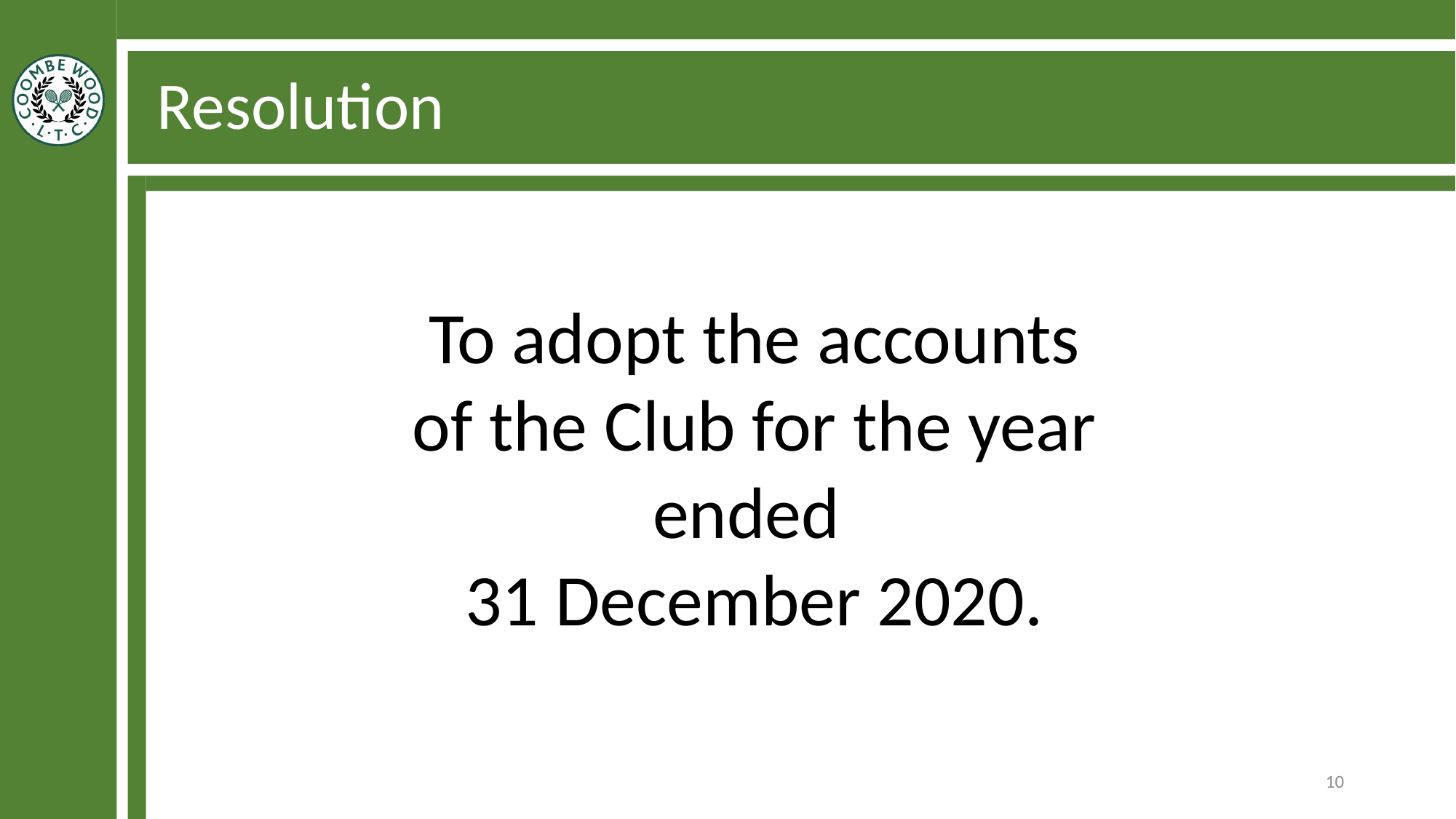

# Resolution
To adopt the accounts of the Club for the year ended
31 December 2020.
10